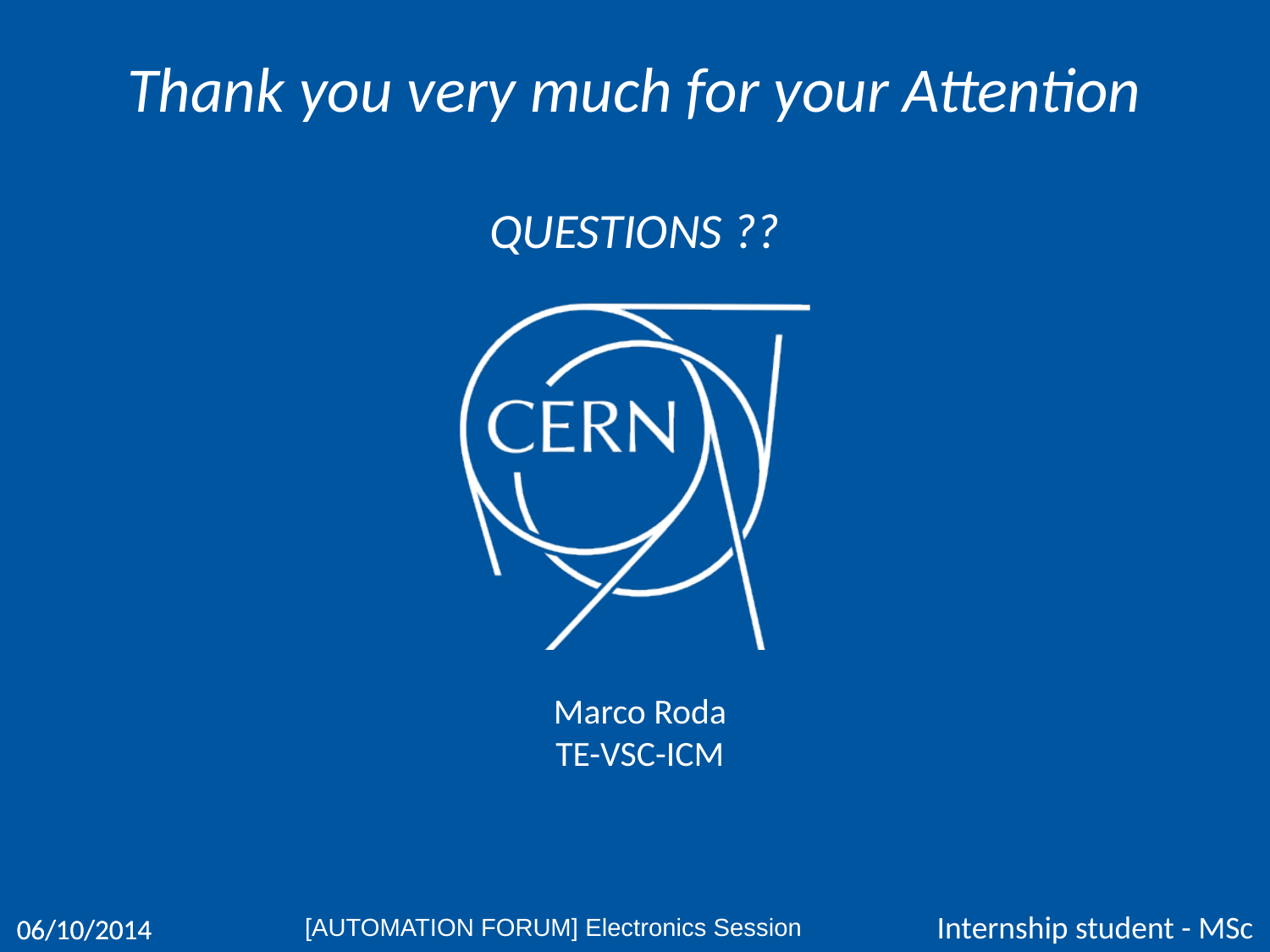

Thank you very much for your Attention

QUESTIONS ??
Marco Roda
TE-VSC-ICM
Internship student - MSc
06/10/2014
[AUTOMATION FORUM] Electronics Session
06/10/2014